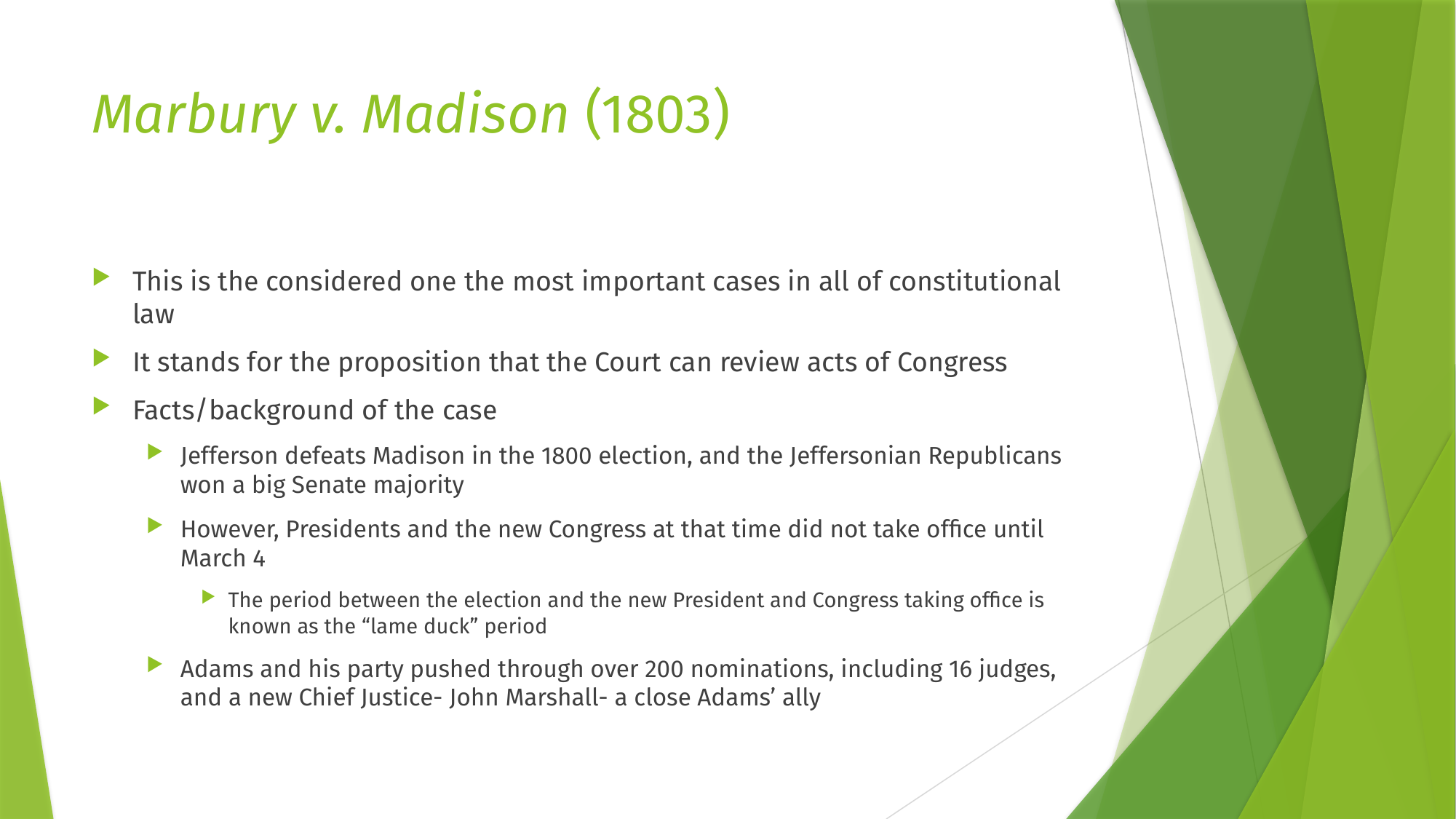

# Marbury v. Madison (1803)
This is the considered one the most important cases in all of constitutional law
It stands for the proposition that the Court can review acts of Congress
Facts/background of the case
Jefferson defeats Madison in the 1800 election, and the Jeffersonian Republicans won a big Senate majority
However, Presidents and the new Congress at that time did not take office until March 4
The period between the election and the new President and Congress taking office is known as the “lame duck” period
Adams and his party pushed through over 200 nominations, including 16 judges, and a new Chief Justice- John Marshall- a close Adams’ ally